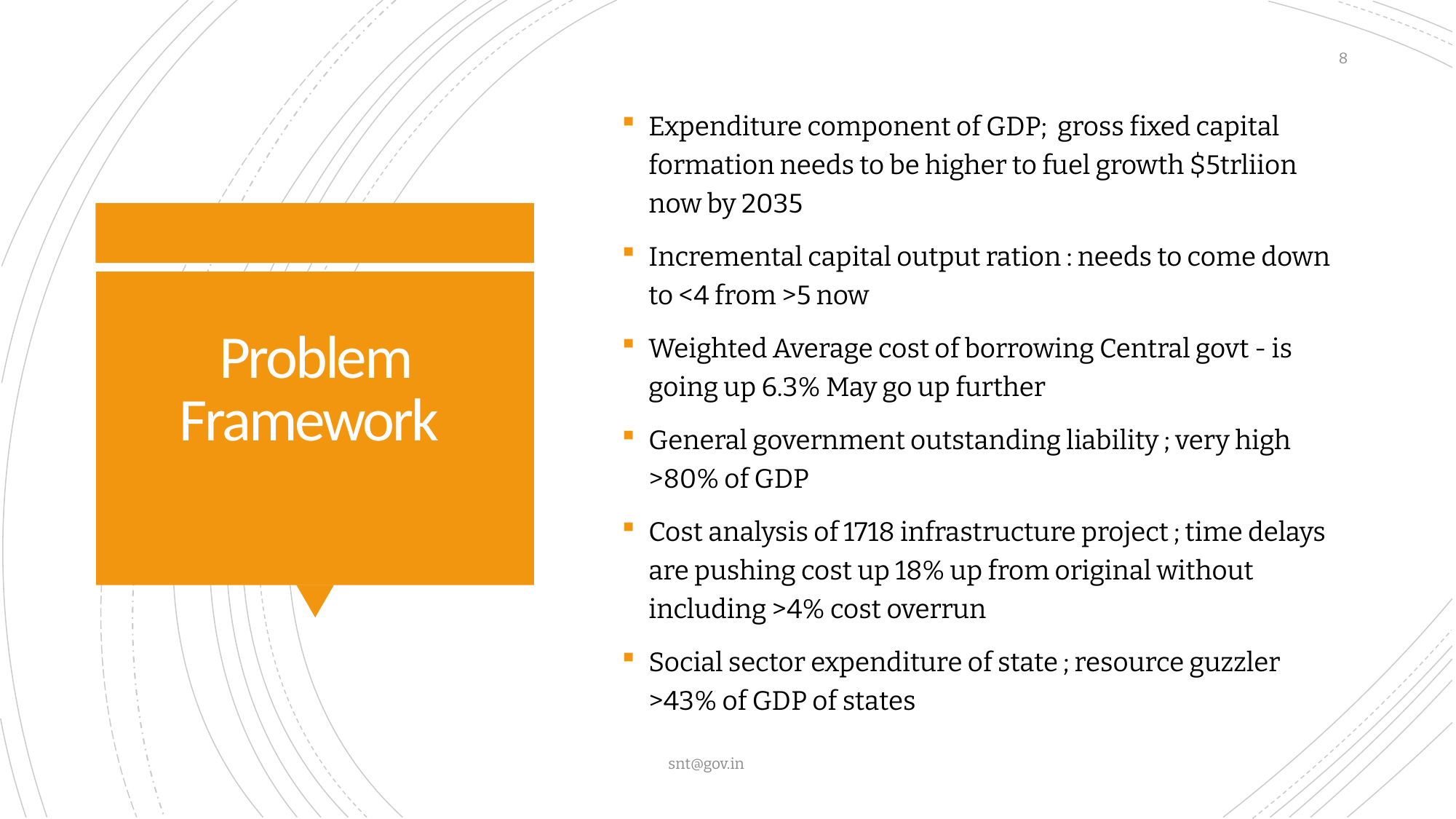

8
Expenditure component of GDP;  gross fixed capital formation needs to be higher to fuel growth $5trliion now by 2035
Incremental capital output ration : needs to come down to <4 from >5 now
Weighted Average cost of borrowing Central govt - is going up 6.3% May go up further
General government outstanding liability ; very high >80% of GDP
Cost analysis of 1718 infrastructure project ; time delays are pushing cost up 18% up from original without including >4% cost overrun
Social sector expenditure of state ; resource guzzler >43% of GDP of states
# Problem Framework
snt@gov.in